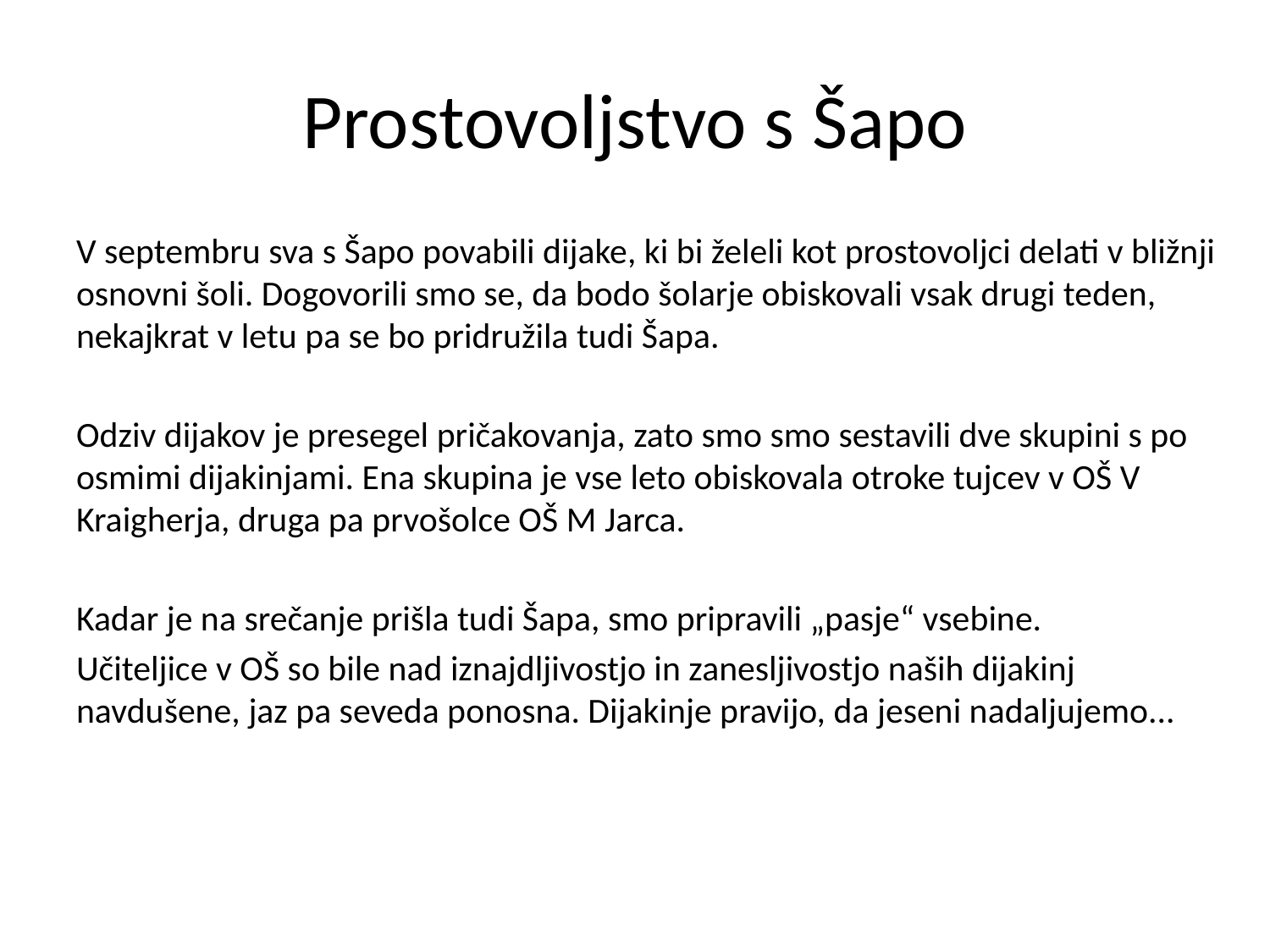

# Prostovoljstvo s Šapo
V septembru sva s Šapo povabili dijake, ki bi želeli kot prostovoljci delati v bližnji osnovni šoli. Dogovorili smo se, da bodo šolarje obiskovali vsak drugi teden, nekajkrat v letu pa se bo pridružila tudi Šapa.

Odziv dijakov je presegel pričakovanja, zato smo smo sestavili dve skupini s po osmimi dijakinjami. Ena skupina je vse leto obiskovala otroke tujcev v OŠ V Kraigherja, druga pa prvošolce OŠ M Jarca.

Kadar je na srečanje prišla tudi Šapa, smo pripravili „pasje“ vsebine.
Učiteljice v OŠ so bile nad iznajdljivostjo in zanesljivostjo naših dijakinj navdušene, jaz pa seveda ponosna. Dijakinje pravijo, da jeseni nadaljujemo...